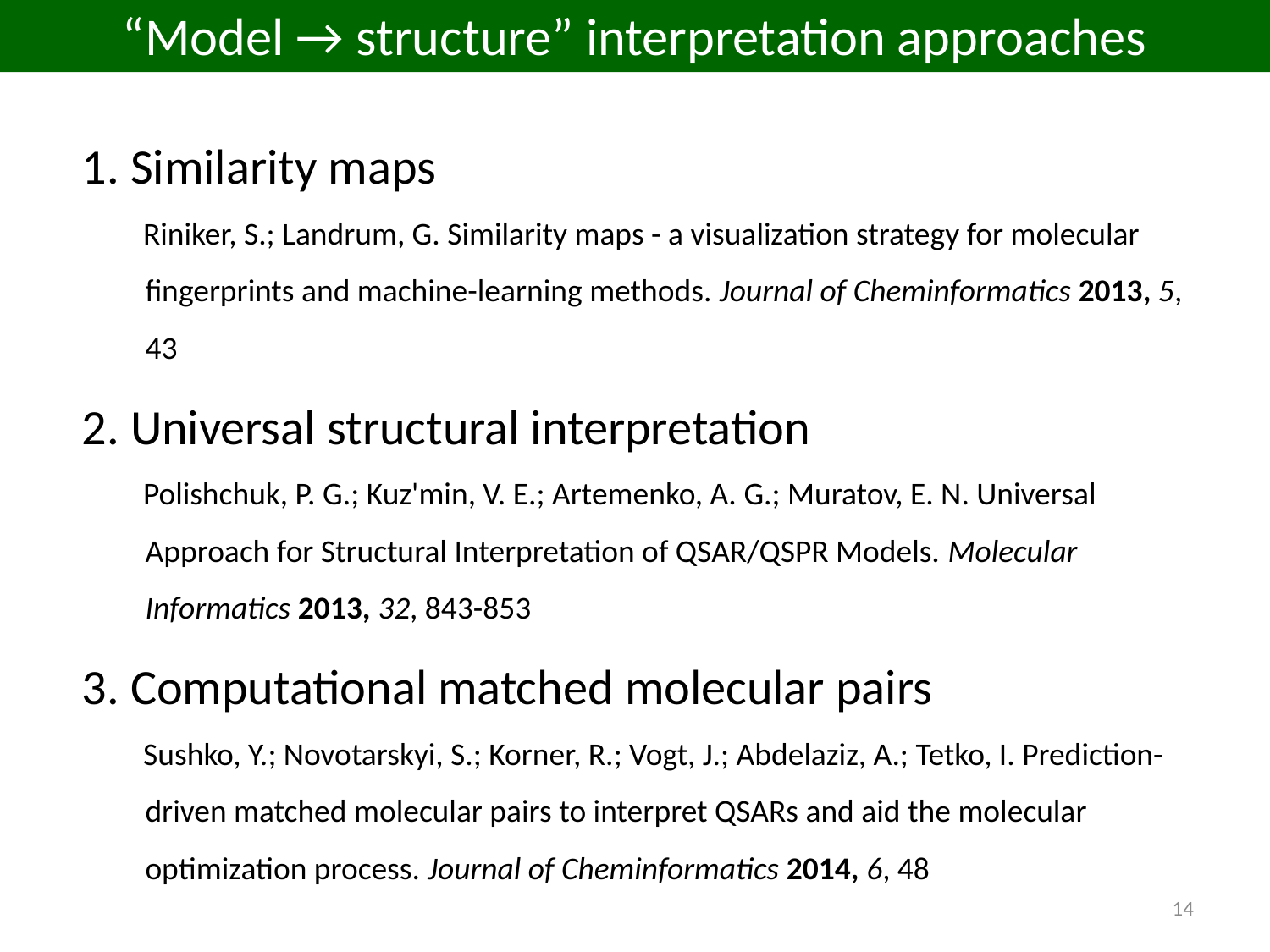

“Model → structure” interpretation approaches
1. Similarity maps
Riniker, S.; Landrum, G. Similarity maps - a visualization strategy for molecular fingerprints and machine-learning methods. Journal of Cheminformatics 2013, 5, 43
2. Universal structural interpretation
Polishchuk, P. G.; Kuz'min, V. E.; Artemenko, A. G.; Muratov, E. N. Universal Approach for Structural Interpretation of QSAR/QSPR Models. Molecular Informatics 2013, 32, 843-853
3. Computational matched molecular pairs
Sushko, Y.; Novotarskyi, S.; Korner, R.; Vogt, J.; Abdelaziz, A.; Tetko, I. Prediction-driven matched molecular pairs to interpret QSARs and aid the molecular optimization process. Journal of Cheminformatics 2014, 6, 48
14